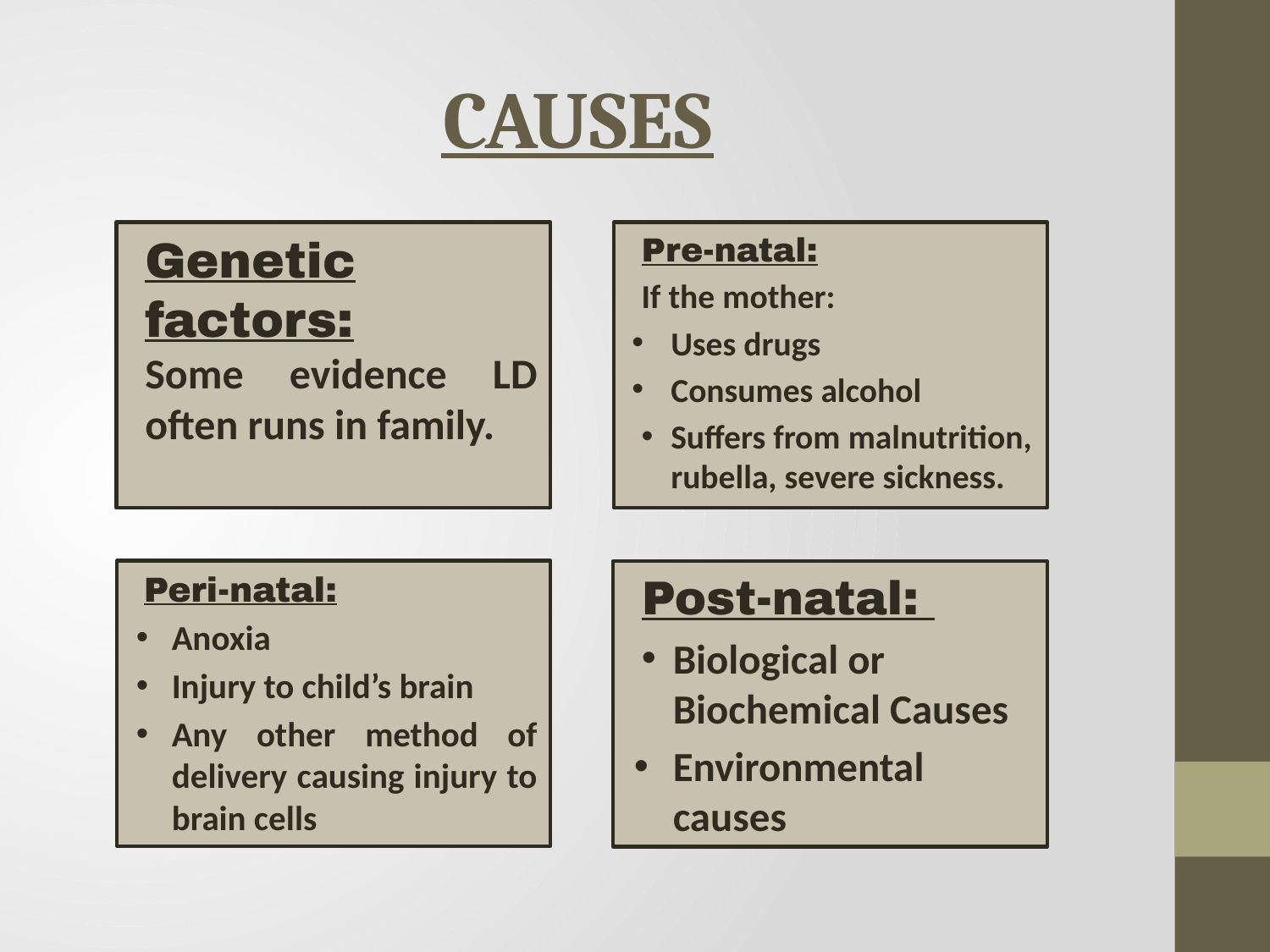

# CAUSES
Genetic factors:
Some evidence LD often runs in family.
Pre-natal:
If the mother:
Uses drugs
Consumes alcohol
Suffers from malnutrition, rubella, severe sickness.
Peri-natal:
Anoxia
Injury to child’s brain
Any other method of delivery causing injury to brain cells
Post-natal:
Biological or Biochemical Causes
Environmental causes